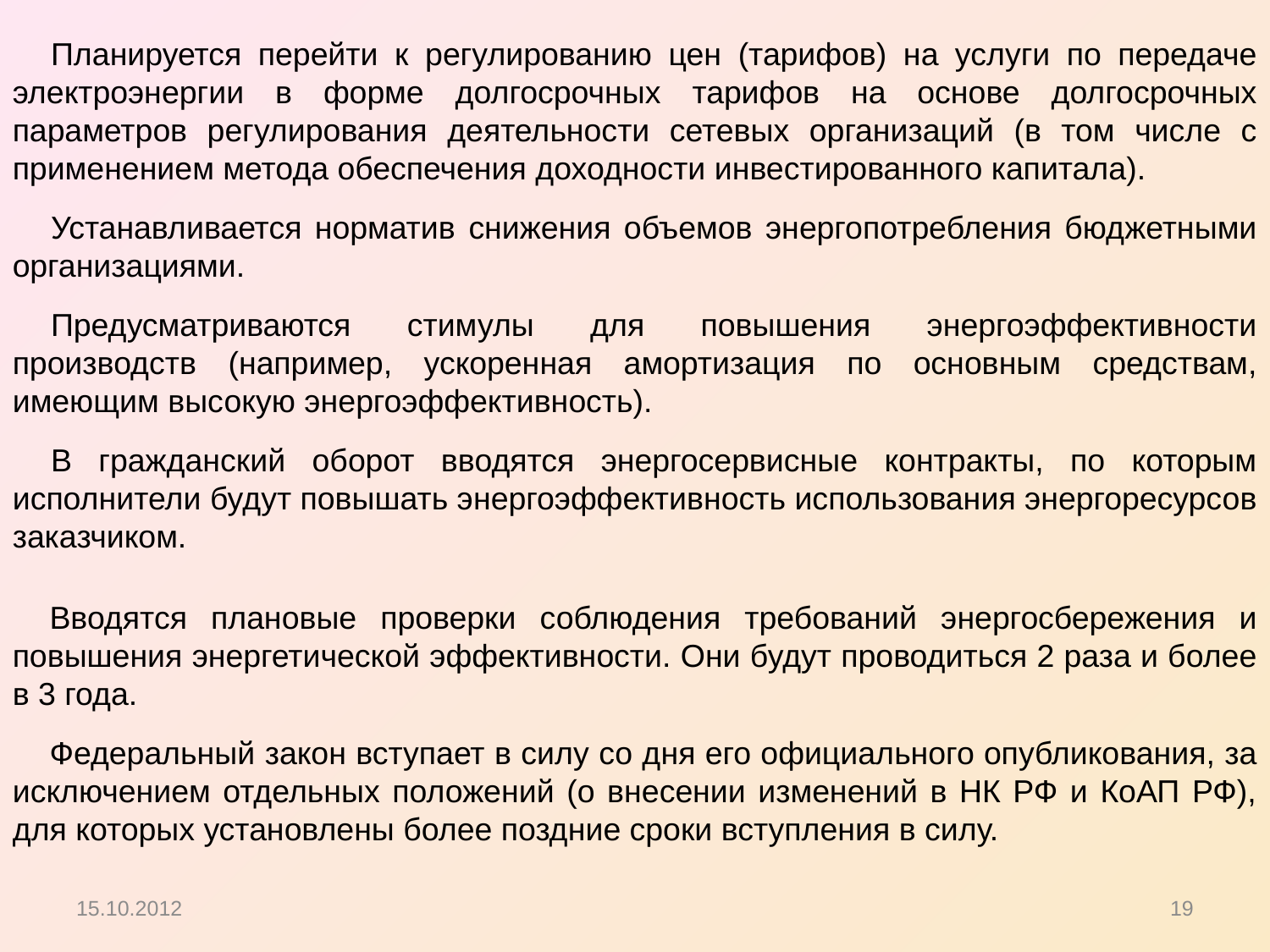

Планируется перейти к регулированию цен (тарифов) на услуги по передаче электроэнергии в форме долгосрочных тарифов на основе долгосрочных параметров регулирования деятельности сетевых организаций (в том числе с применением метода обеспечения доходности инвестированного капитала).
Устанавливается норматив снижения объемов энергопотребления бюджетными организациями.
Предусматриваются стимулы для повышения энергоэффективности производств (например, ускоренная амортизация по основным средствам, имеющим высокую энергоэффективность).
В гражданский оборот вводятся энергосервисные контракты, по которым исполнители будут повышать энергоэффективность использования энергоресурсов заказчиком.
Вводятся плановые проверки соблюдения требований энергосбережения и повышения энергетической эффективности. Они будут проводиться 2 раза и более в 3 года.
Федеральный закон вступает в силу со дня его официального опубликования, за исключением отдельных положений (о внесении изменений в НК РФ и КоАП РФ), для которых установлены более поздние сроки вступления в силу.
15.10.2012

19